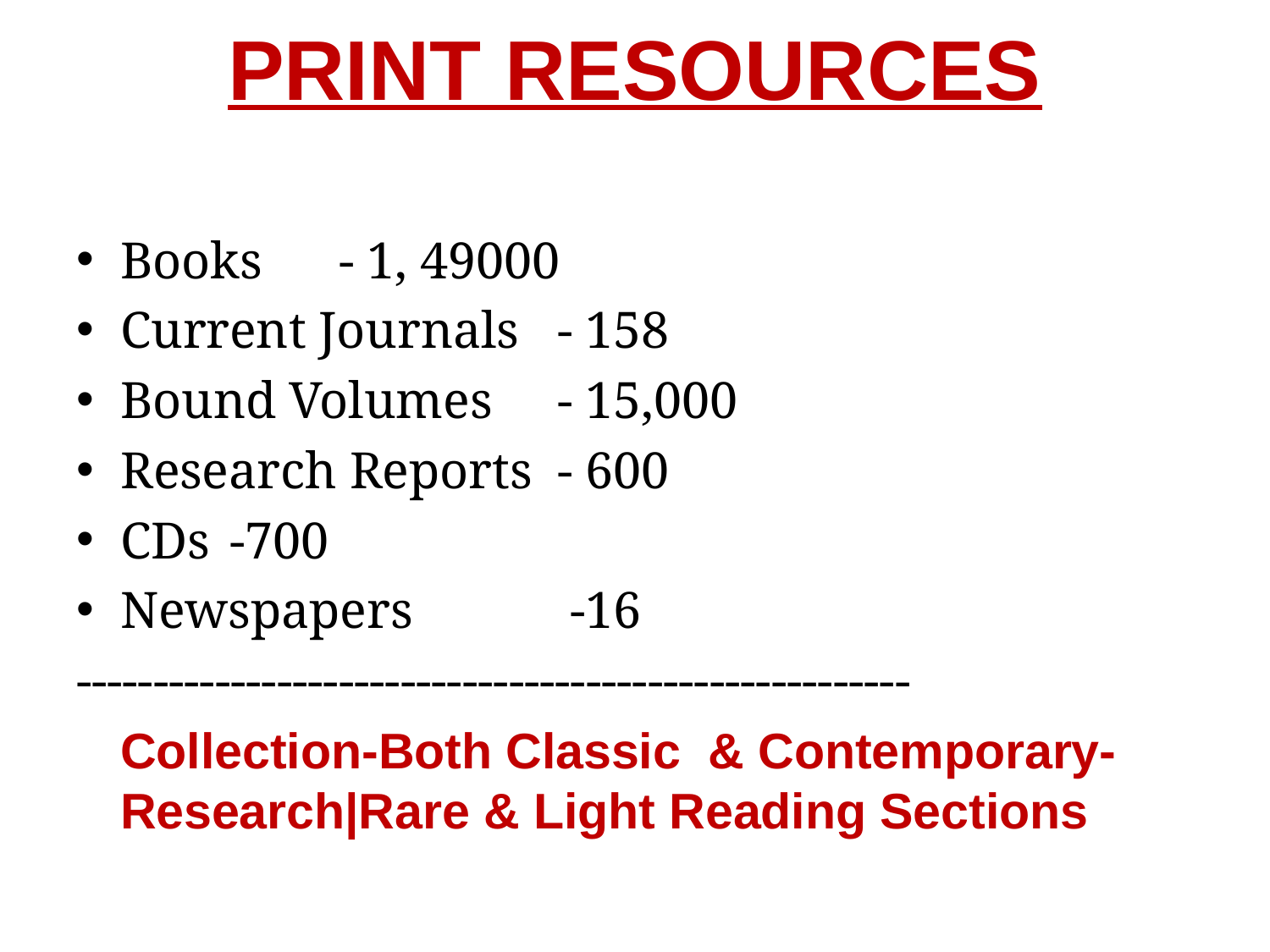

# PRINT RESOURCES
Books 					- 1, 49000
Current Journals 			- 158
Bound Volumes			- 15,000
Research Reports			- 600
CDs					-700
Newspapers				 -16
------------------------------------------------------
	Collection-Both Classic  & Contemporary-Research|Rare & Light Reading Sections